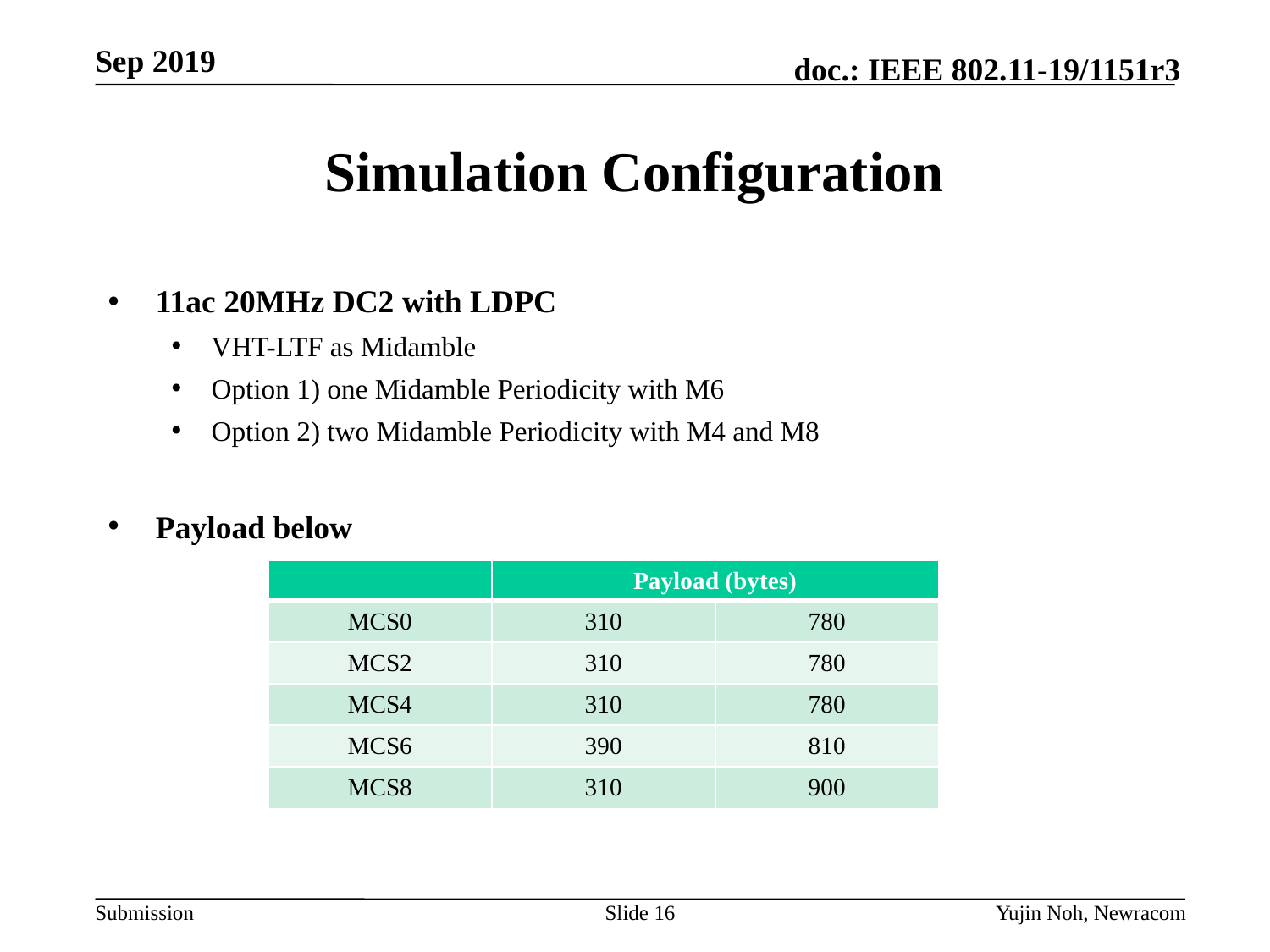

# Simulation Configuration
11ac 20MHz DC2 with LDPC
VHT-LTF as Midamble
Option 1) one Midamble Periodicity with M6
Option 2) two Midamble Periodicity with M4 and M8

Payload below
|  | Payload (bytes) |  |
| --- | --- | --- |
| MCS0 | 310 | 780 |
| MCS2 | 310 | 780 |
| MCS4 | 310 | 780 |
| MCS6 | 390 | 810 |
| MCS8 | 310 | 900 |
Slide 16
Yujin Noh, Newracom